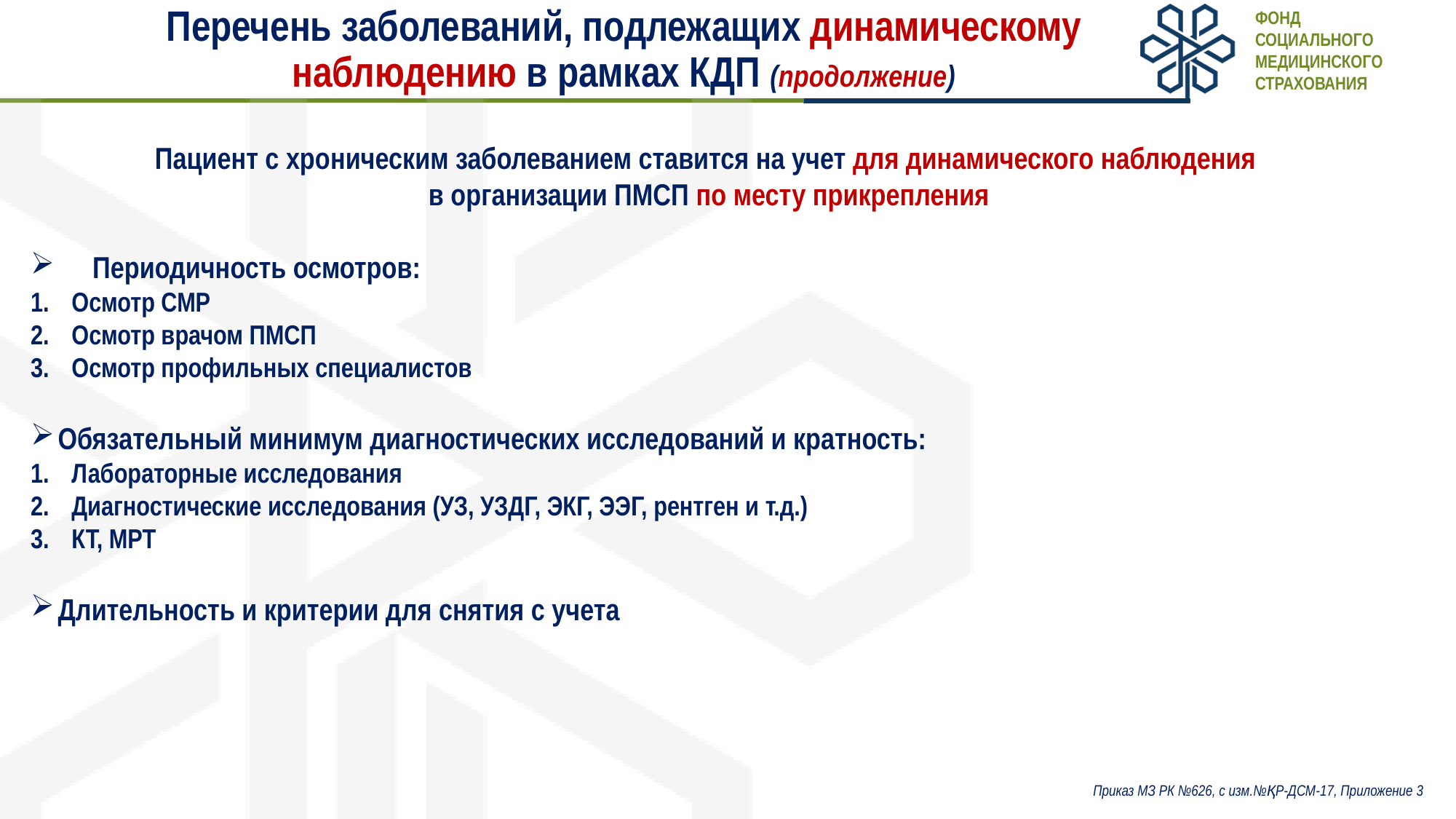

Фонд
социального
медицинского
страхования
# Перечень заболеваний, подлежащих динамическому наблюдению в рамках КДП (продолжение)
Пациент с хроническим заболеванием ставится на учет для динамического наблюдения
в организации ПМСП по месту прикрепления

     Периодичность осмотров:
Осмотр СМР
Осмотр врачом ПМСП
Осмотр профильных специалистов

Обязательный минимум диагностических исследований и кратность:
Лабораторные исследования
Диагностические исследования (УЗ, УЗДГ, ЭКГ, ЭЭГ, рентген и т.д.)
КТ, МРТ

Длительность и критерии для снятия с учета

Приказ МЗ РК №626, с изм.№ҚР-ДСМ-17, Приложение 3